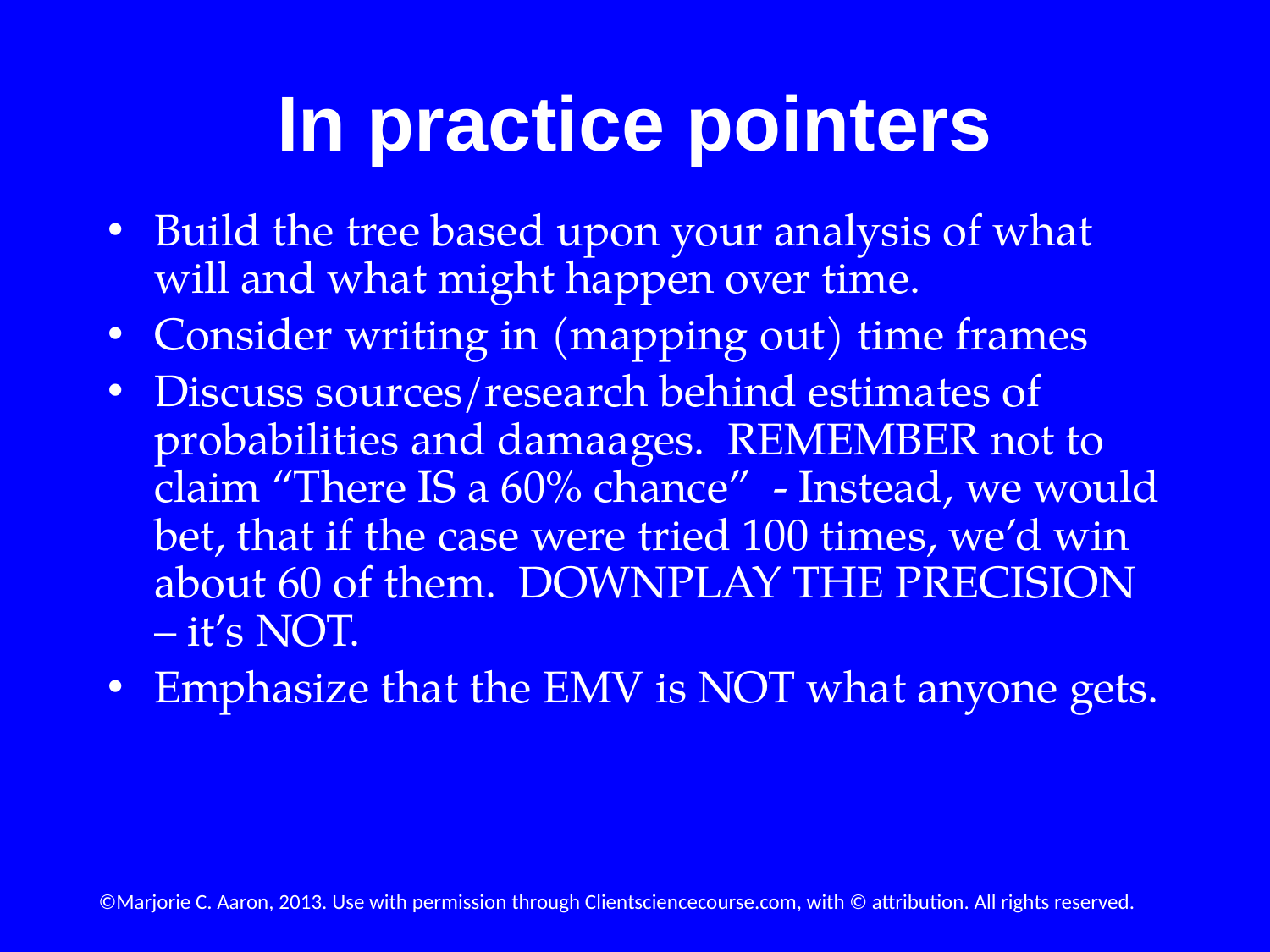

# In practice pointers
Build the tree based upon your analysis of what will and what might happen over time.
Consider writing in (mapping out) time frames
Discuss sources/research behind estimates of probabilities and damaages.  REMEMBER not to claim “There IS a 60% chance”  - Instead, we would bet, that if the case were tried 100 times, we’d win about 60 of them.  DOWNPLAY THE PRECISION – it’s NOT.
Emphasize that the EMV is NOT what anyone gets.
©Marjorie C. Aaron, 2013. Use with permission through Clientsciencecourse.com, with © attribution. All rights reserved.